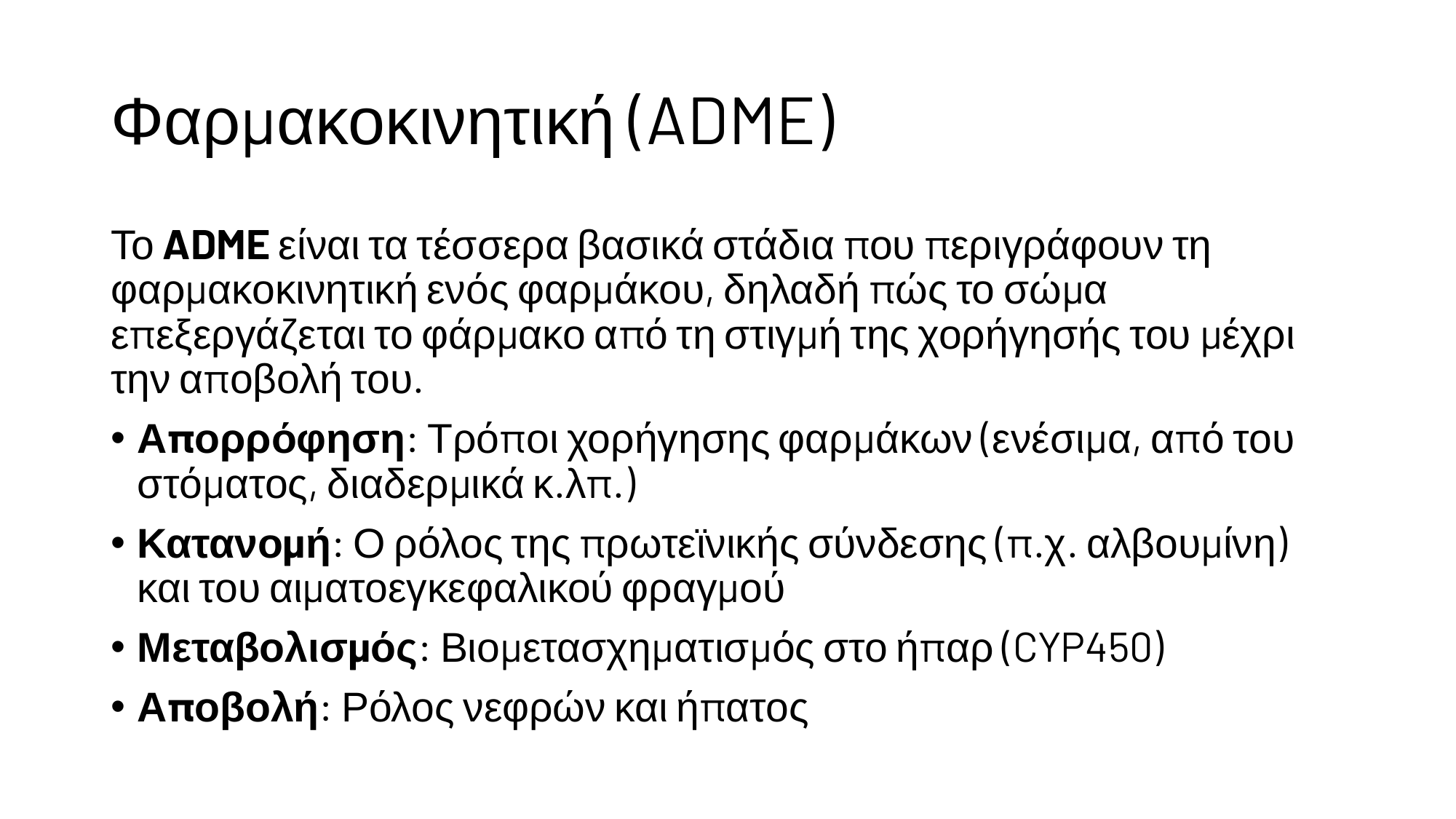

# Φαρμακοκινητική (ADME)
Το ADME είναι τα τέσσερα βασικά στάδια που περιγράφουν τη φαρμακοκινητική ενός φαρμάκου, δηλαδή πώς το σώμα επεξεργάζεται το φάρμακο από τη στιγμή της χορήγησής του μέχρι την αποβολή του.
Απορρόφηση: Τρόποι χορήγησης φαρμάκων (ενέσιμα, από του στόματος, διαδερμικά κ.λπ.)
Κατανομή: Ο ρόλος της πρωτεϊνικής σύνδεσης (π.χ. αλβουμίνη) και του αιματοεγκεφαλικού φραγμού
Μεταβολισμός: Βιομετασχηματισμός στο ήπαρ (CYP450)
Αποβολή: Ρόλος νεφρών και ήπατος